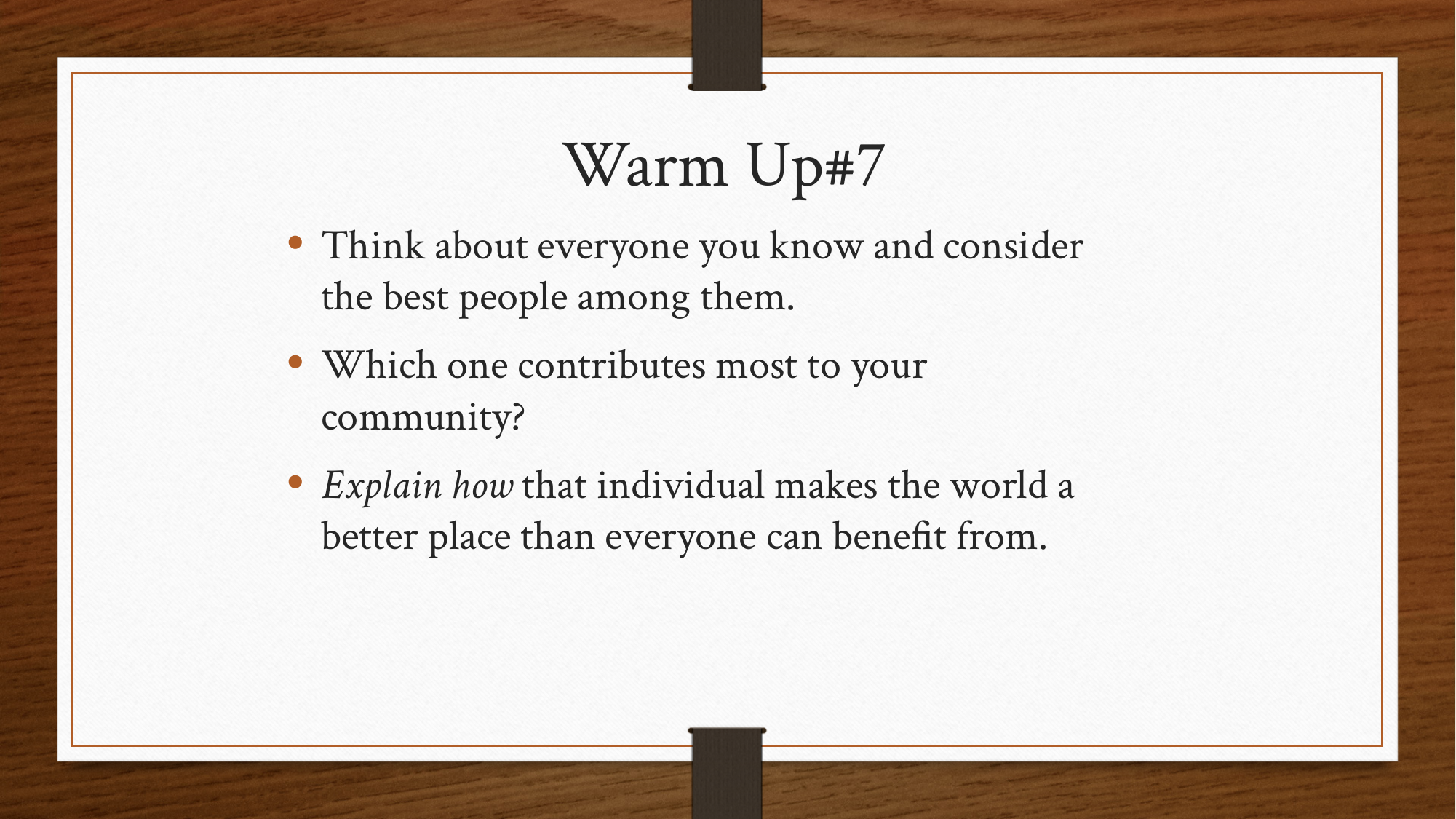

Warm Up#7
Think about everyone you know and consider the best people among them.
Which one contributes most to your community?
Explain how that individual makes the world a better place than everyone can benefit from.